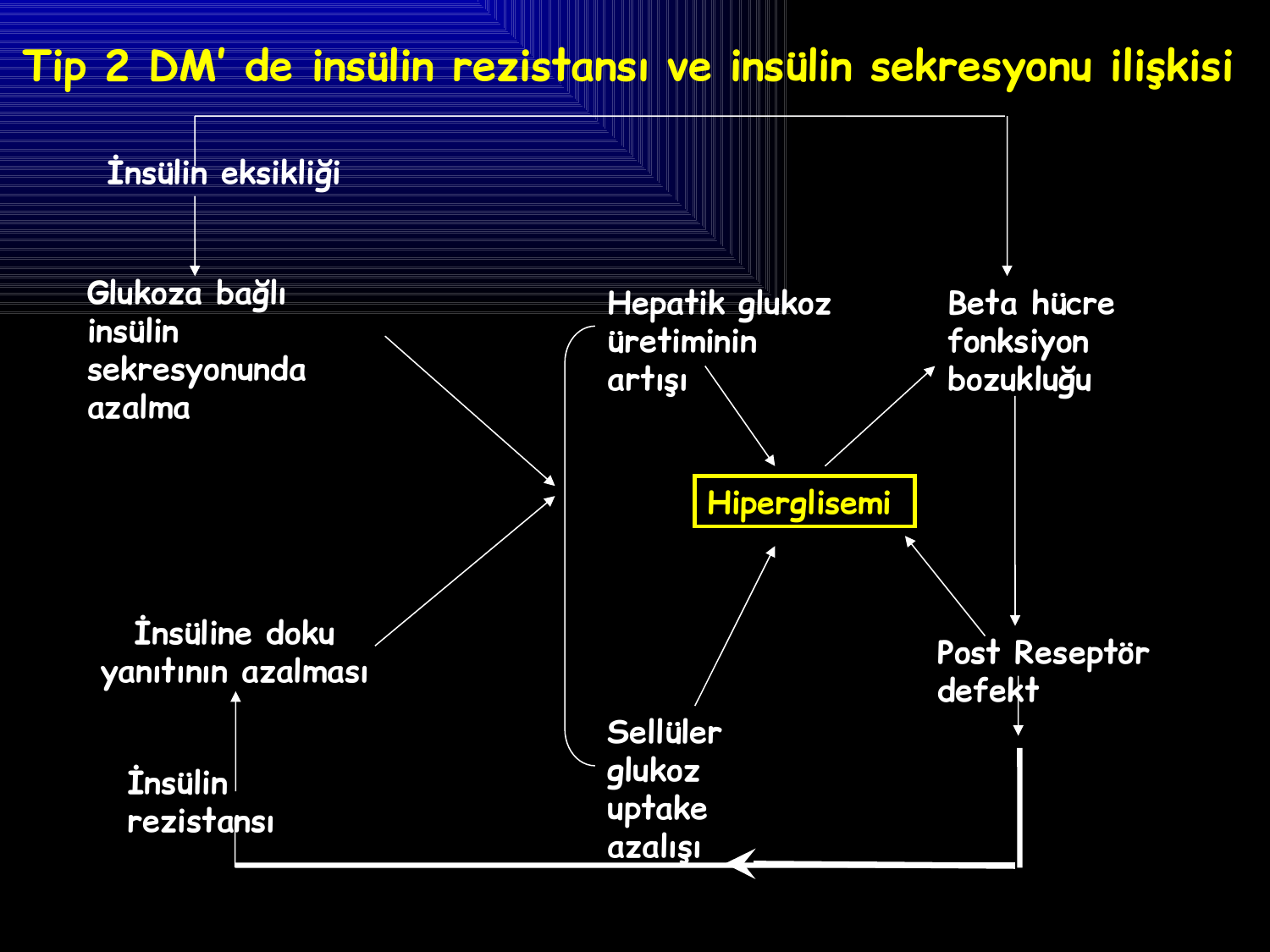

Tip 2 DM’ de insülin rezistansı ve insülin sekresyonu ilişkisi

İnsülin eksikliği

Glukoza bağlı insülin sekresyonunda azalma
Hepatik glukoz üretiminin artışı
Beta hücre fonksiyon bozukluğu

Hiperglisemi

İnsüline doku yanıtının azalması
Post Reseptör defekt

Sellüler glukoz uptake azalışı

İnsülin rezistansı